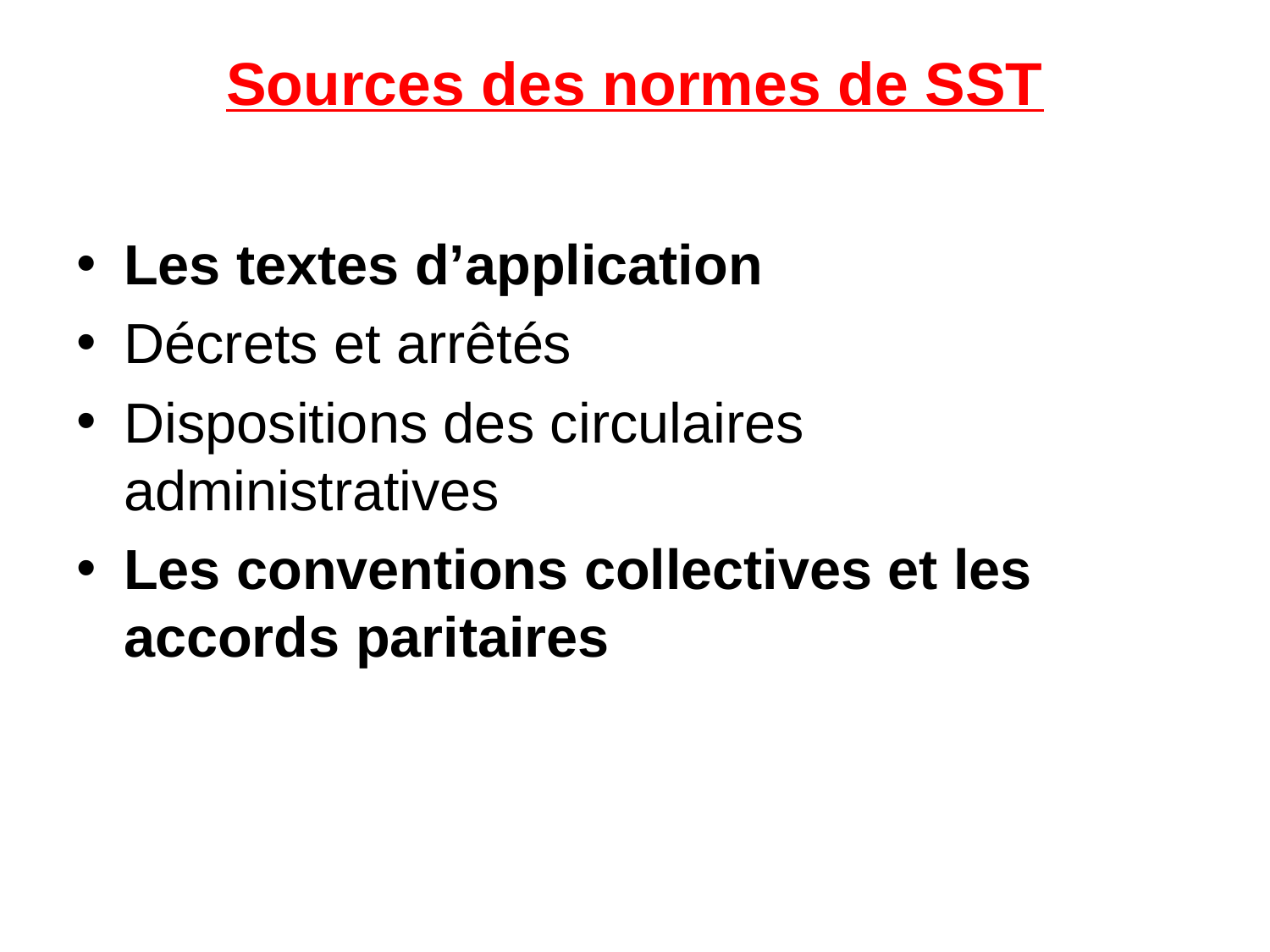

# Sources des normes de SST
Les textes d’application
Décrets et arrêtés
Dispositions des circulaires administratives
Les conventions collectives et les accords paritaires